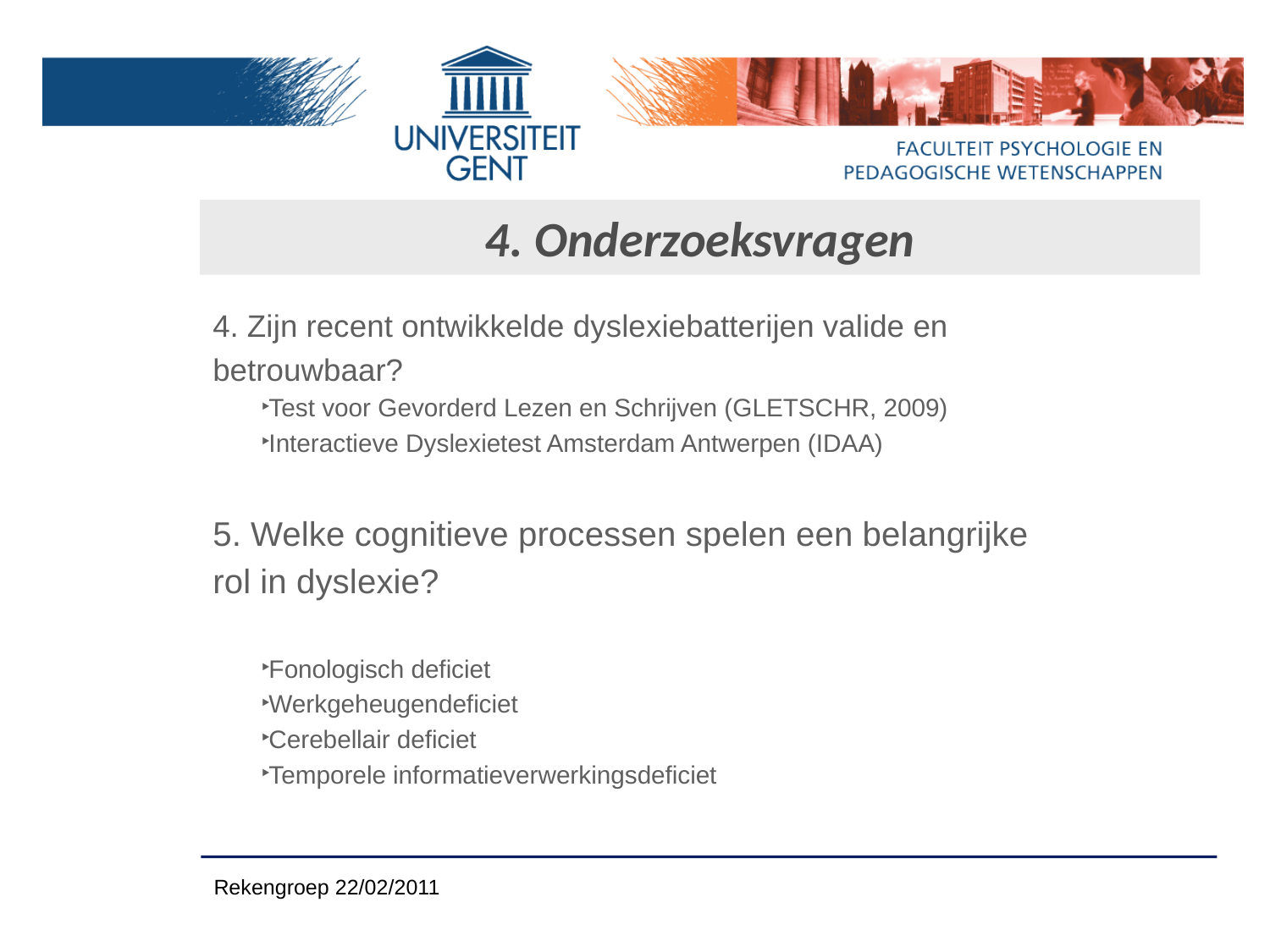

# 4. Onderzoeksvragen
4. Zijn recent ontwikkelde dyslexiebatterijen valide en
betrouwbaar?
Test voor Gevorderd Lezen en Schrijven (GLETSCHR, 2009)
Interactieve Dyslexietest Amsterdam Antwerpen (IDAA)

5. Welke cognitieve processen spelen een belangrijke
rol in dyslexie?

Fonologisch deficiet
Werkgeheugendeficiet
Cerebellair deficiet
Temporele informatieverwerkingsdeficiet
Rekengroep 22/02/2011